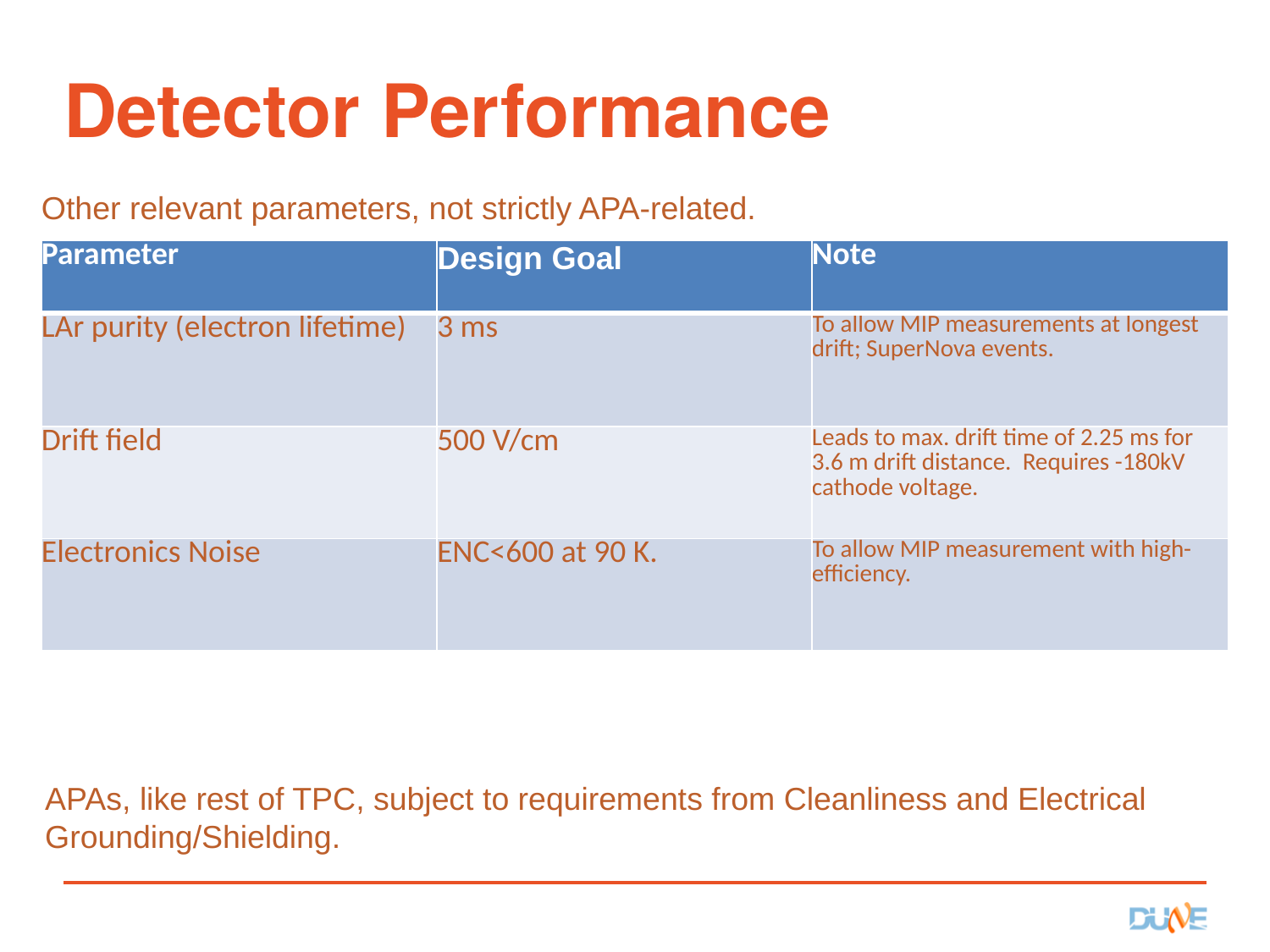

# Detector Performance
Other relevant parameters, not strictly APA-related.
| Parameter | Design Goal | Note |
| --- | --- | --- |
| LAr purity (electron lifetime) | 3 ms | To allow MIP measurements at longest drift; SuperNova events. |
| Drift field | 500 V/cm | Leads to max. drift time of 2.25 ms for 3.6 m drift distance. Requires -180kV cathode voltage. |
| Electronics Noise | ENC<600 at 90 K. | To allow MIP measurement with high-efficiency. |
APAs, like rest of TPC, subject to requirements from Cleanliness and Electrical Grounding/Shielding.
17